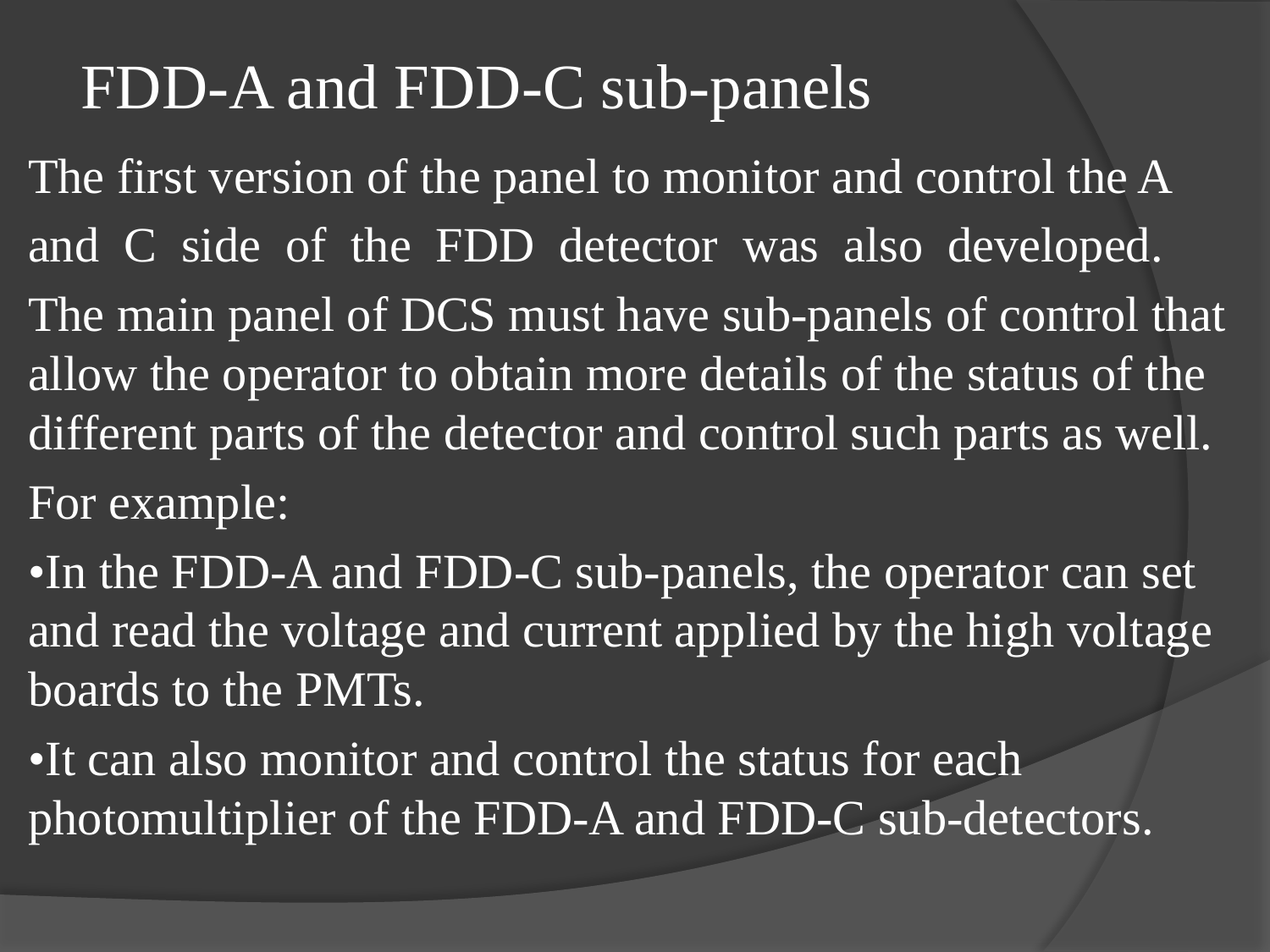

# FDD-A and FDD-C sub-panels
The first version of the panel to monitor and control the A
and  C  side  of  the  FDD  detector  was  also  developed.
The main panel of DCS must have sub-panels of control that allow the operator to obtain more details of the status of the different parts of the detector and control such parts as well.
For example:
•In the FDD-A and FDD-C sub-panels, the operator can set and read the voltage and current applied by the high voltage boards to the PMTs.
•It can also monitor and control the status for each photomultiplier of the FDD-A and FDD-C sub-detectors.